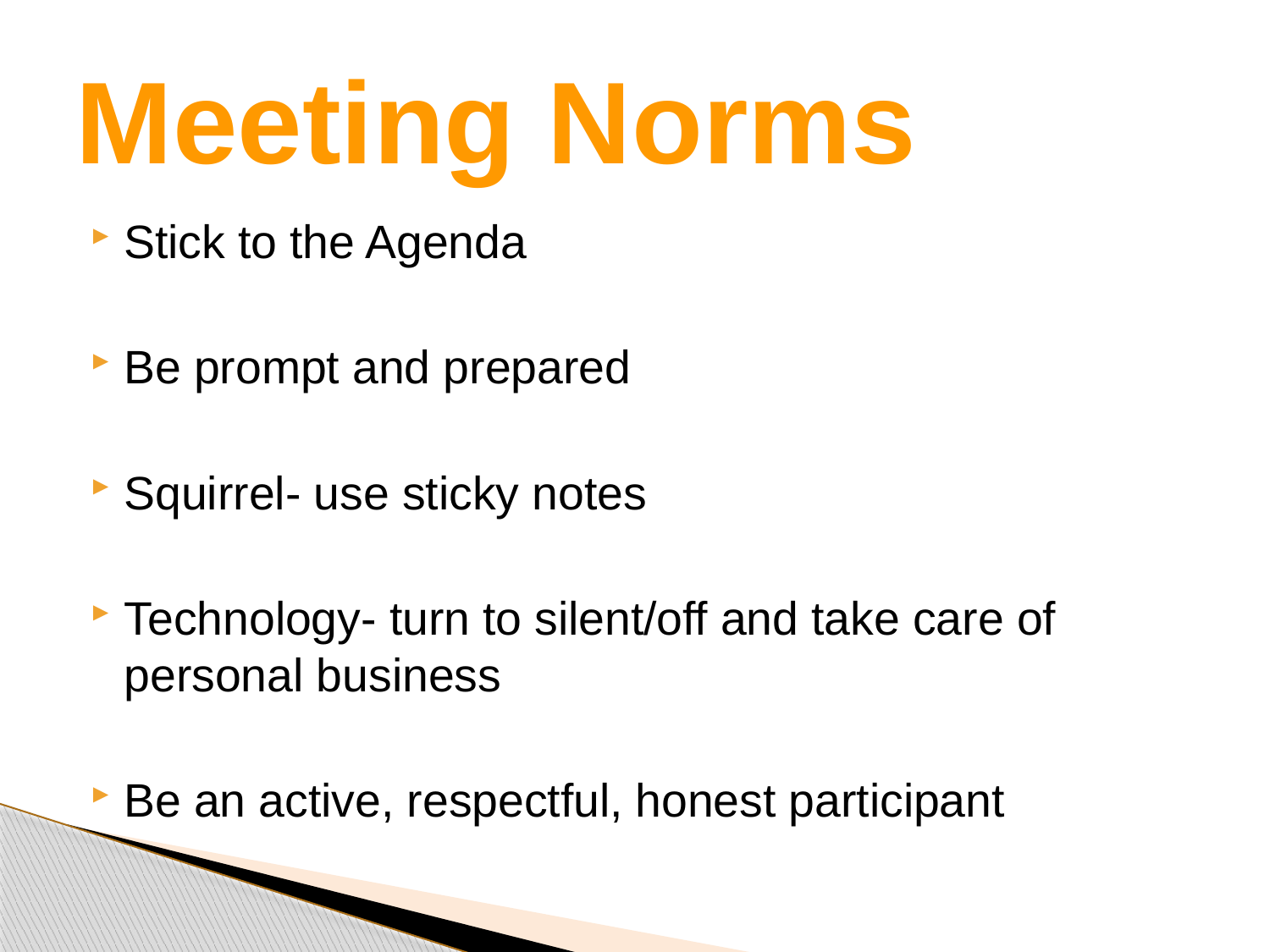

# Meeting Norms
Stick to the Agenda

Be prompt and prepared

Squirrel- use sticky notes

Technology- turn to silent/off and take care of personal business

Be an active, respectful, honest participant